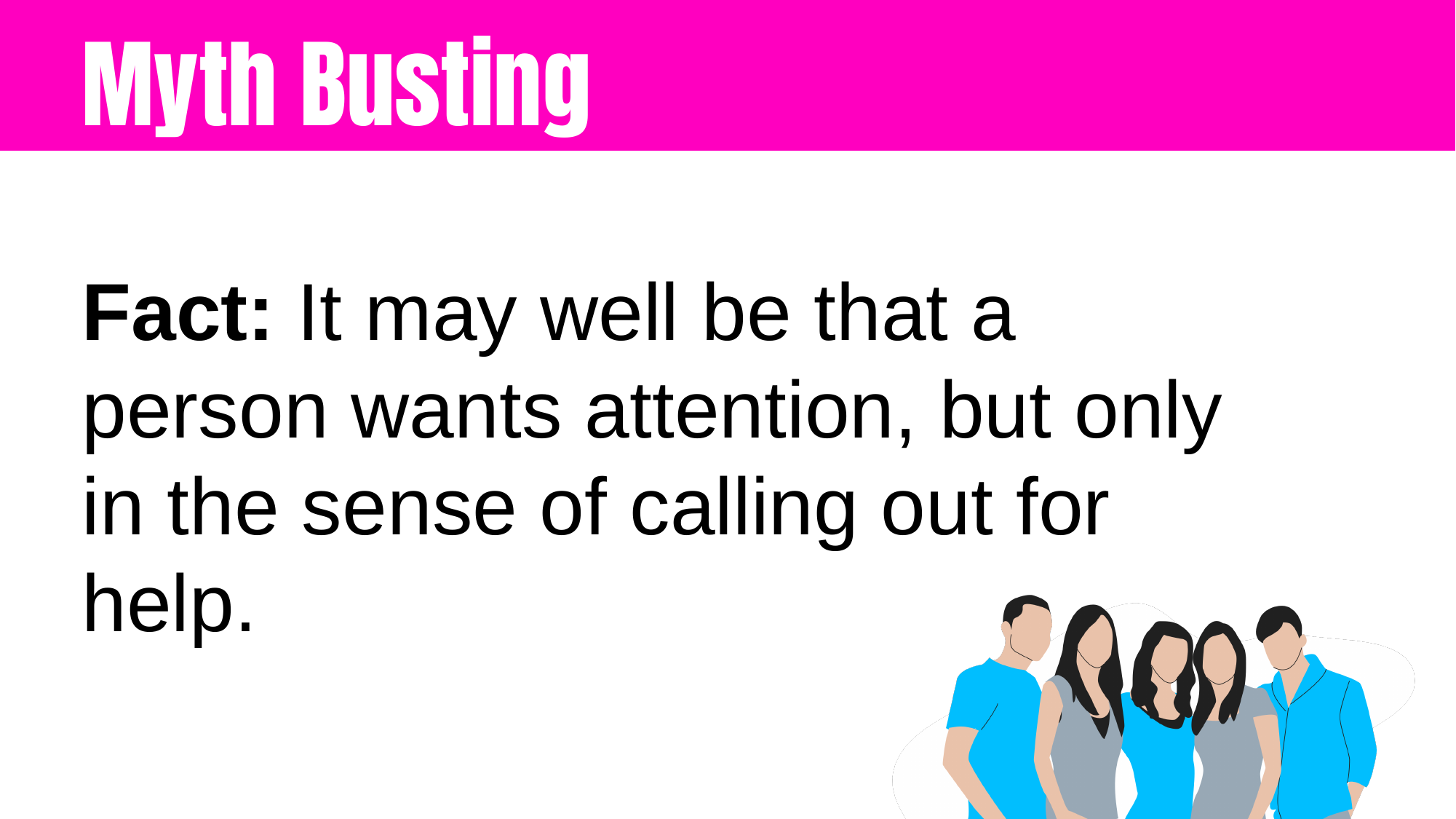

Myth Busting
Fact: It may well be that a person wants attention, but only in the sense of calling out for help.